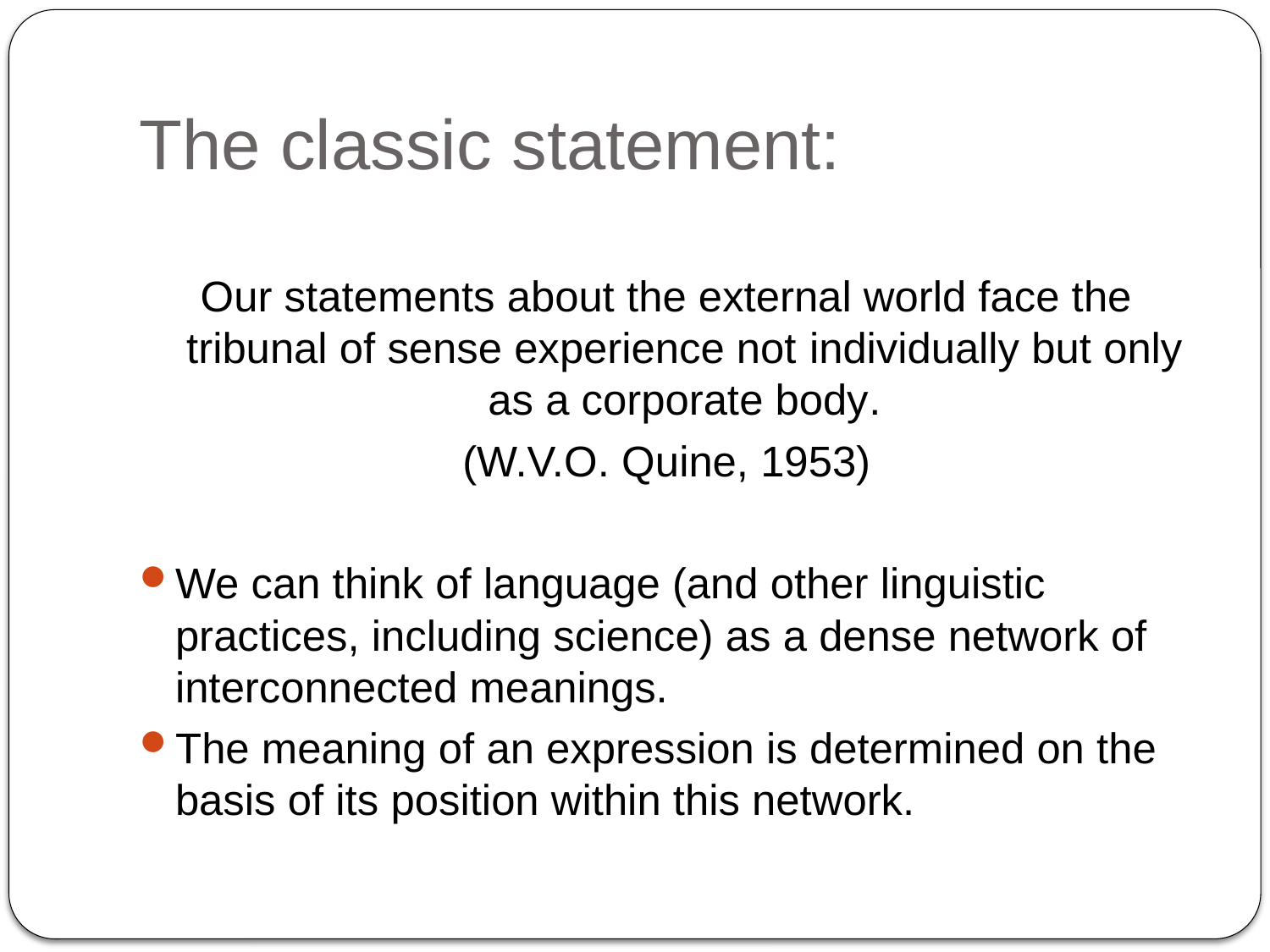

# The classic statement:

Our statements about the external world face the tribunal of sense experience not individually but only as a corporate body.
(W.V.O. Quine, 1953)

We can think of language (and other linguistic practices, including science) as a dense network of interconnected meanings.
The meaning of an expression is determined on the basis of its position within this network.